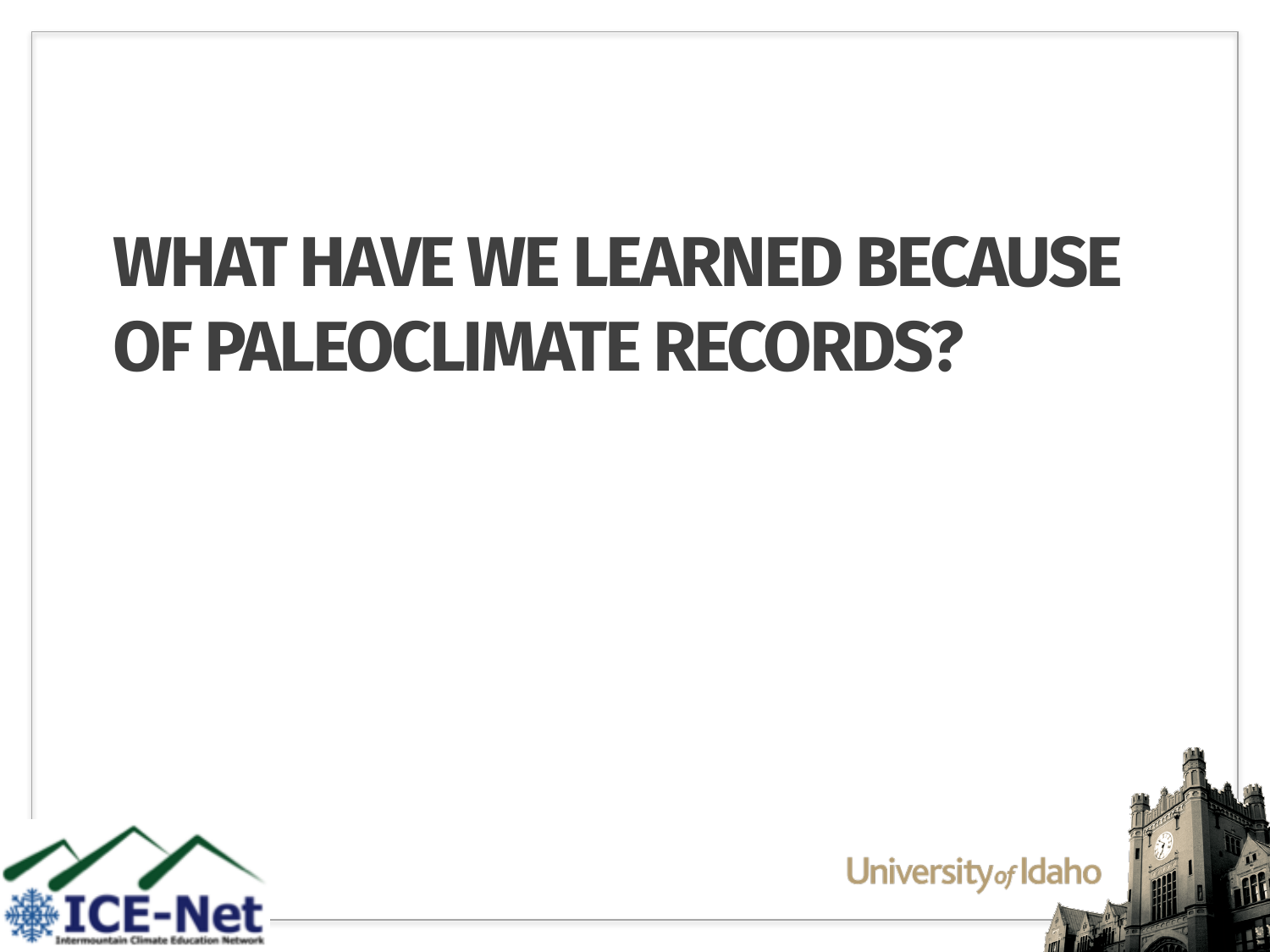

# What have we learned because of paleoclimate records?